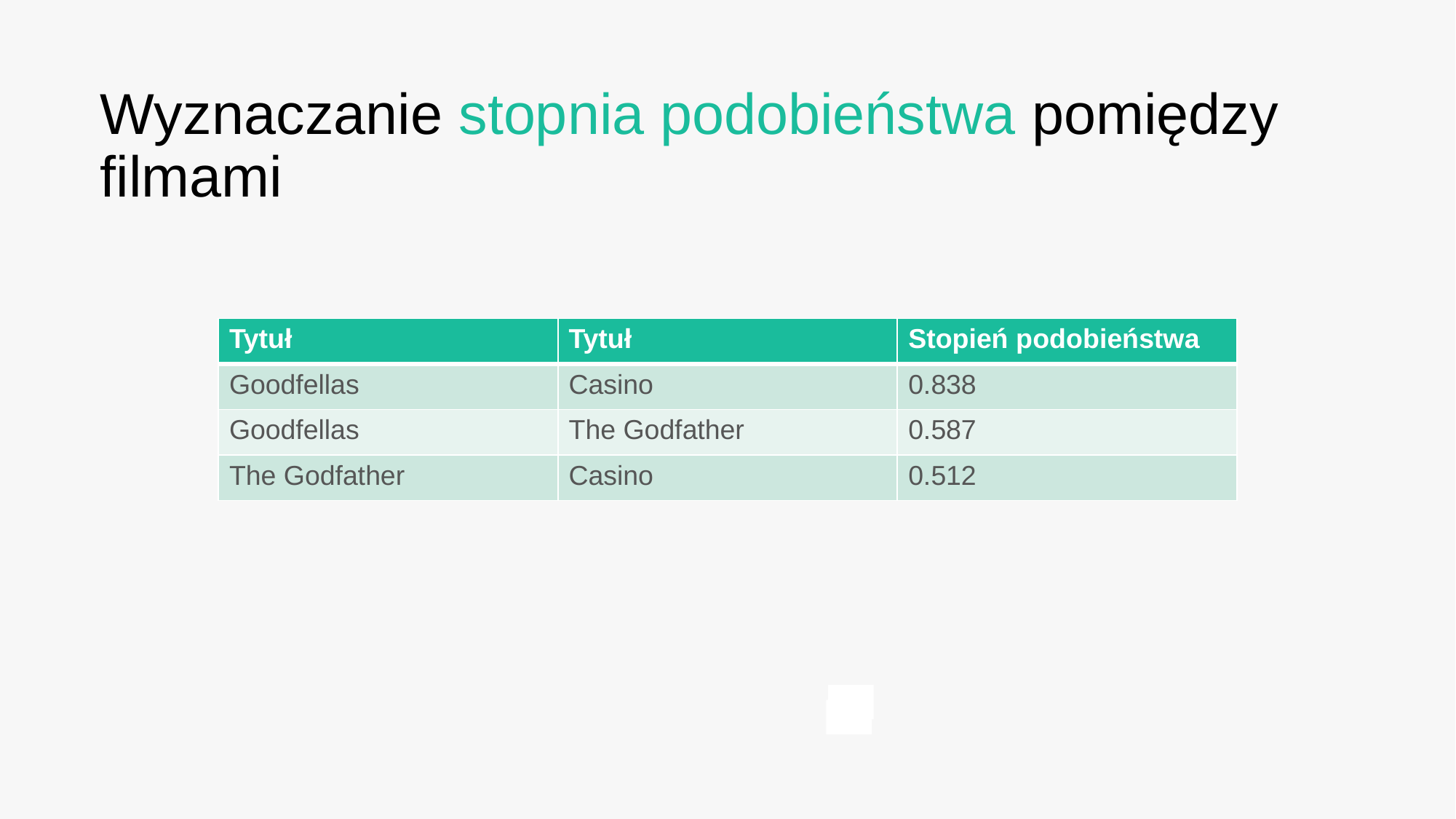

Wyznaczanie stopnia podobieństwa pomiędzy filmami
| Tytuł | Tytuł | Stopień podobieństwa |
| --- | --- | --- |
| Goodfellas | Casino | 0.838 |
| Goodfellas | The Godfather | 0.587 |
| The Godfather | Casino | 0.512 |